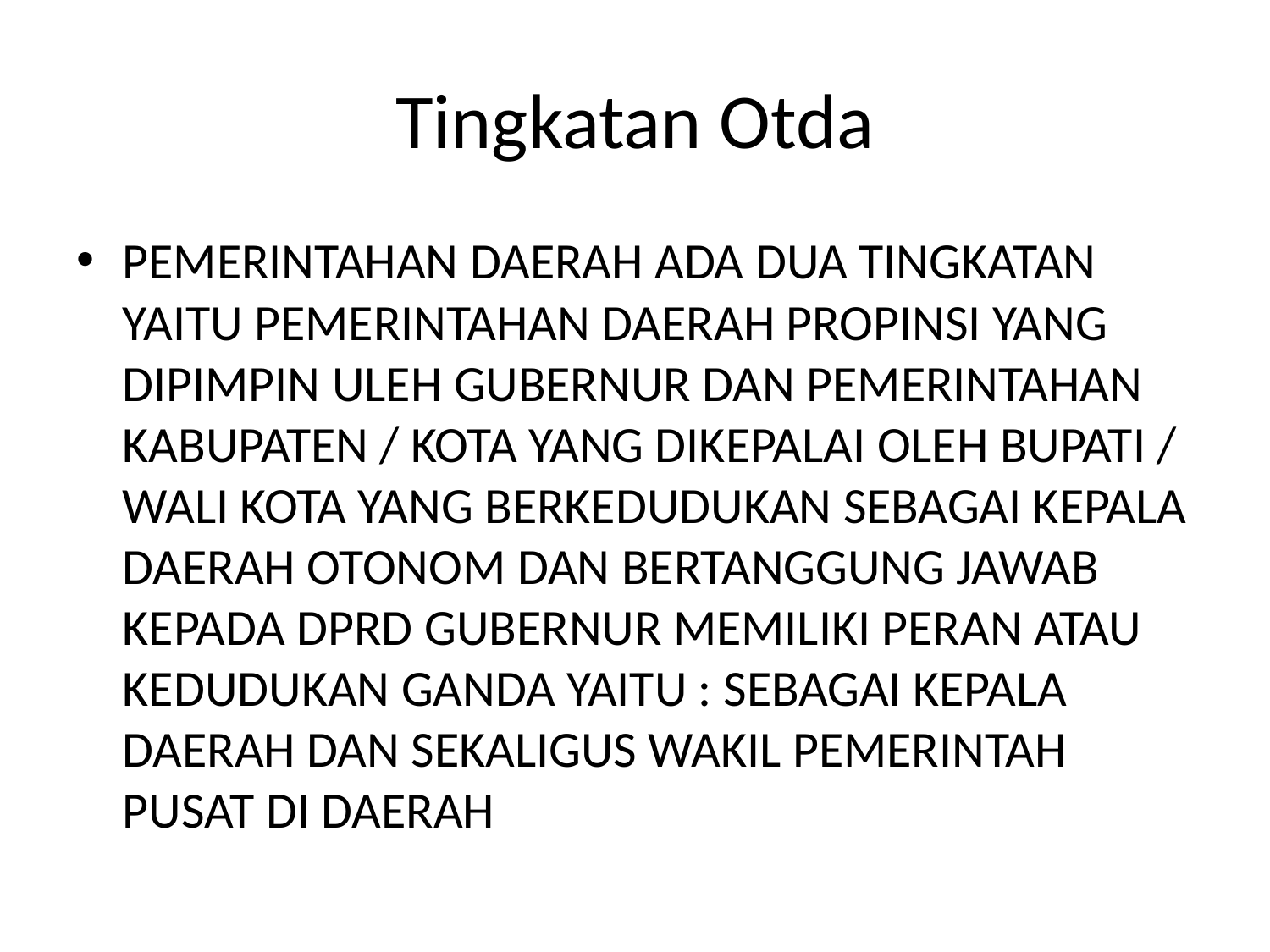

# Tingkatan Otda
PEMERINTAHAN DAERAH ADA DUA TINGKATAN YAITU PEMERINTAHAN DAERAH PROPINSI YANG DIPIMPIN ULEH GUBERNUR DAN PEMERINTAHAN KABUPATEN / KOTA YANG DIKEPALAI OLEH BUPATI / WALI KOTA YANG BERKEDUDUKAN SEBAGAI KEPALA DAERAH OTONOM DAN BERTANGGUNG JAWAB KEPADA DPRD GUBERNUR MEMILIKI PERAN ATAU KEDUDUKAN GANDA YAITU : SEBAGAI KEPALA DAERAH DAN SEKALIGUS WAKIL PEMERINTAH PUSAT DI DAERAH